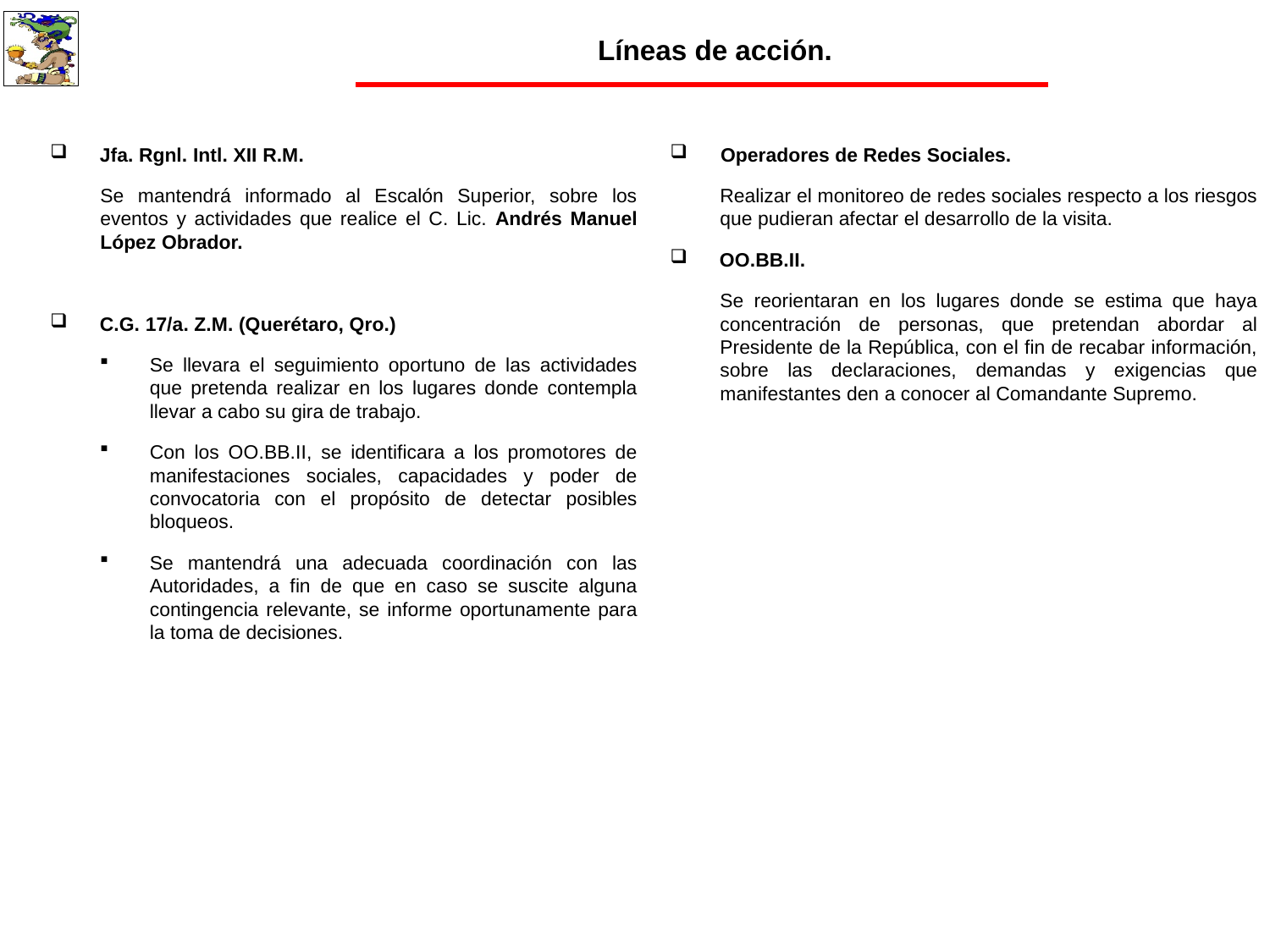

Líneas de acción.
Jfa. Rgnl. Intl. XII R.M.
Se mantendrá informado al Escalón Superior, sobre los eventos y actividades que realice el C. Lic. Andrés Manuel López Obrador.

C.G. 17/a. Z.M. (Querétaro, Qro.)
Se llevara el seguimiento oportuno de las actividades que pretenda realizar en los lugares donde contempla llevar a cabo su gira de trabajo.
Con los OO.BB.II, se identificara a los promotores de manifestaciones sociales, capacidades y poder de convocatoria con el propósito de detectar posibles bloqueos.
Se mantendrá una adecuada coordinación con las Autoridades, a fin de que en caso se suscite alguna contingencia relevante, se informe oportunamente para la toma de decisiones.
Operadores de Redes Sociales.
Realizar el monitoreo de redes sociales respecto a los riesgos que pudieran afectar el desarrollo de la visita.
OO.BB.II.
Se reorientaran en los lugares donde se estima que haya concentración de personas, que pretendan abordar al Presidente de la República, con el fin de recabar información, sobre las declaraciones, demandas y exigencias que manifestantes den a conocer al Comandante Supremo.